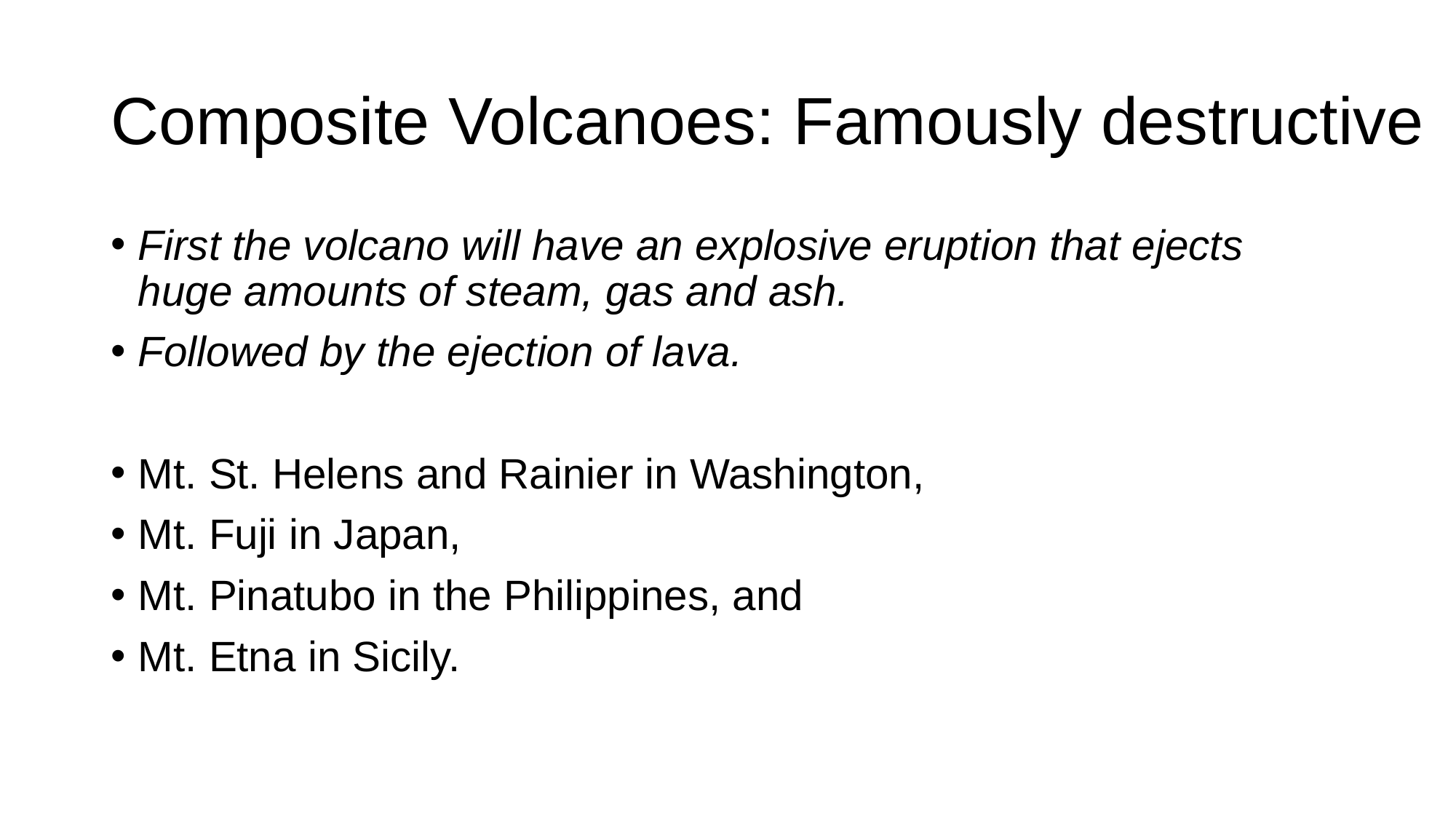

# Composite Volcanoes: Famously destructive
First the volcano will have an explosive eruption that ejects huge amounts of steam, gas and ash.
Followed by the ejection of lava.

Mt. St. Helens and Rainier in Washington,
Mt. Fuji in Japan,
Mt. Pinatubo in the Philippines, and
Mt. Etna in Sicily.